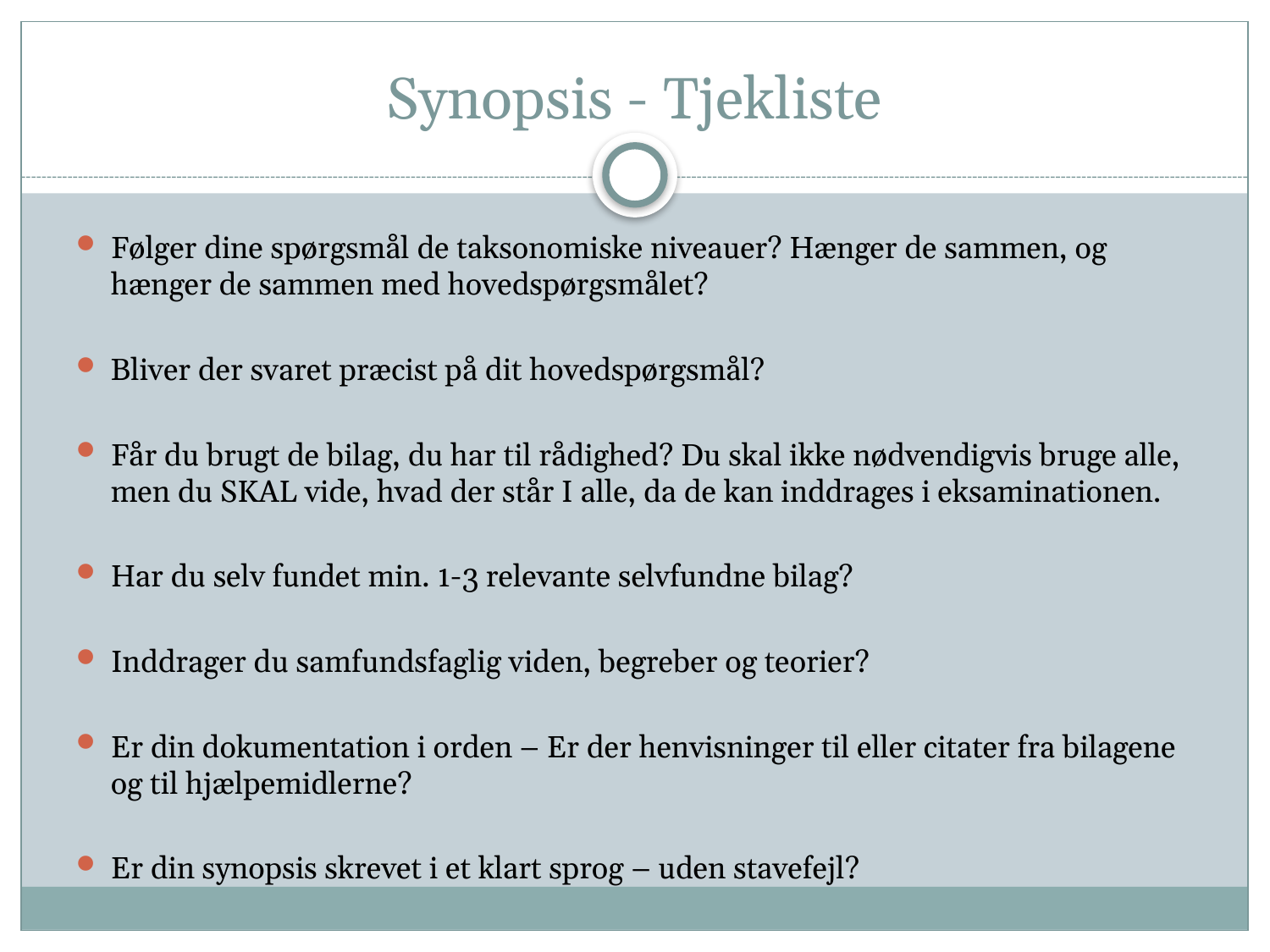

# Synopsis - Tjekliste
Følger dine spørgsmål de taksonomiske niveauer? Hænger de sammen, og hænger de sammen med hovedspørgsmålet?

Bliver der svaret præcist på dit hovedspørgsmål?

Får du brugt de bilag, du har til rådighed? Du skal ikke nødvendigvis bruge alle, men du SKAL vide, hvad der står I alle, da de kan inddrages i eksaminationen.

Har du selv fundet min. 1-3 relevante selvfundne bilag?

Inddrager du samfundsfaglig viden, begreber og teorier?

Er din dokumentation i orden – Er der henvisninger til eller citater fra bilagene og til hjælpemidlerne?

Er din synopsis skrevet i et klart sprog – uden stavefejl?